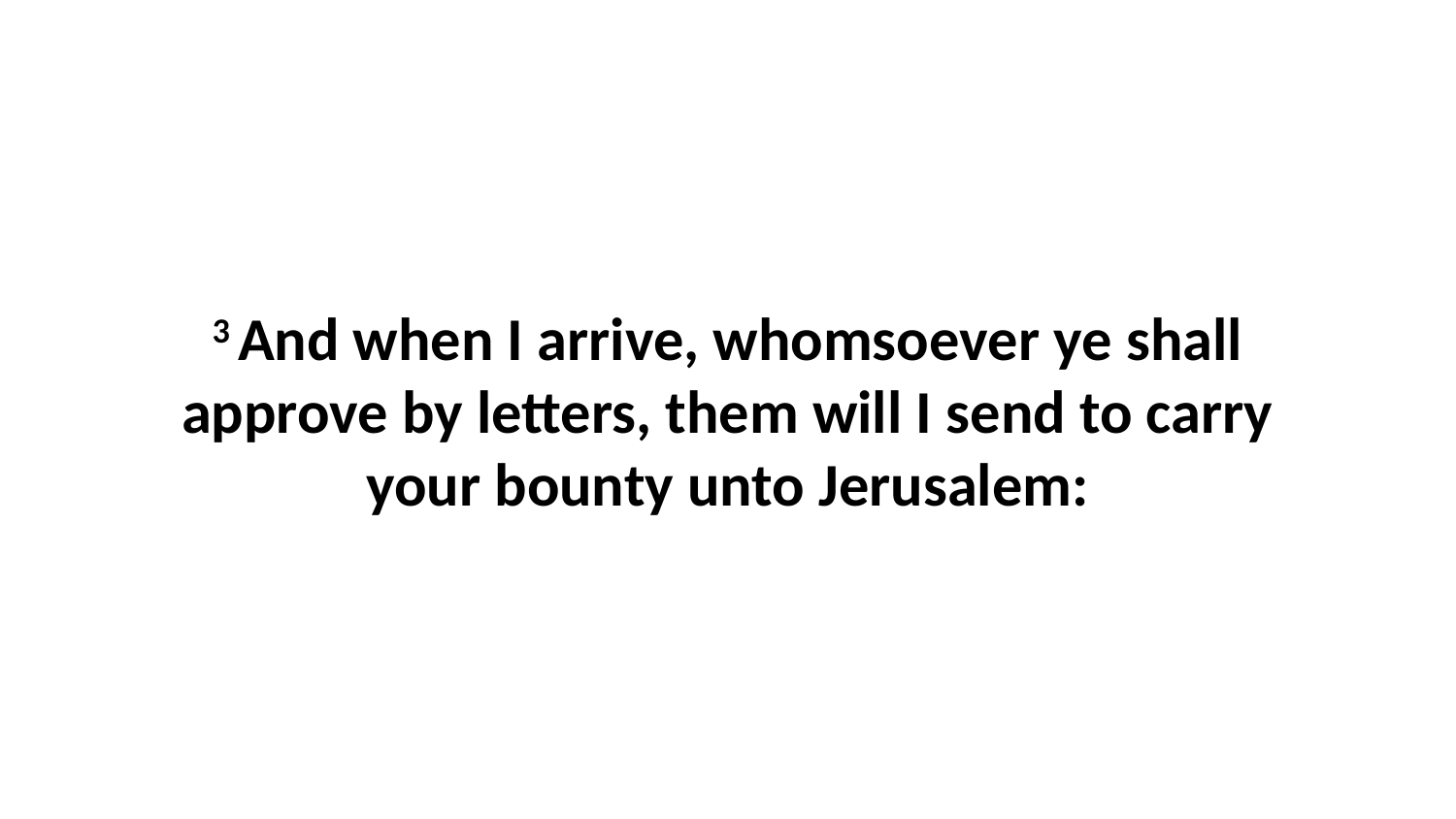

3 And when I arrive, whomsoever ye shall approve by letters, them will I send to carry your bounty unto Jerusalem: